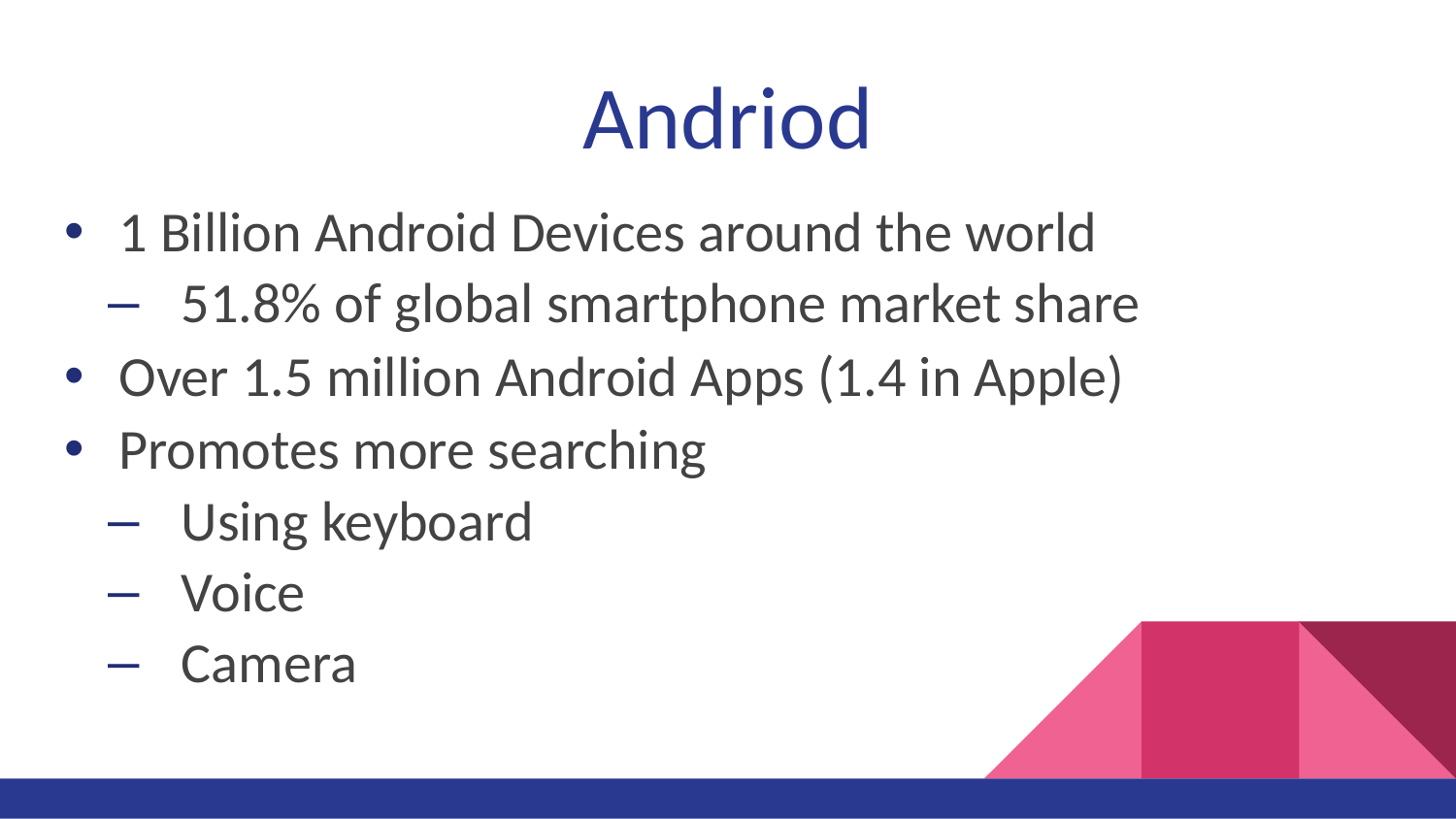

# Andriod
1 Billion Android Devices around the world
51.8% of global smartphone market share
Over 1.5 million Android Apps (1.4 in Apple)
Promotes more searching
Using keyboard
Voice
Camera